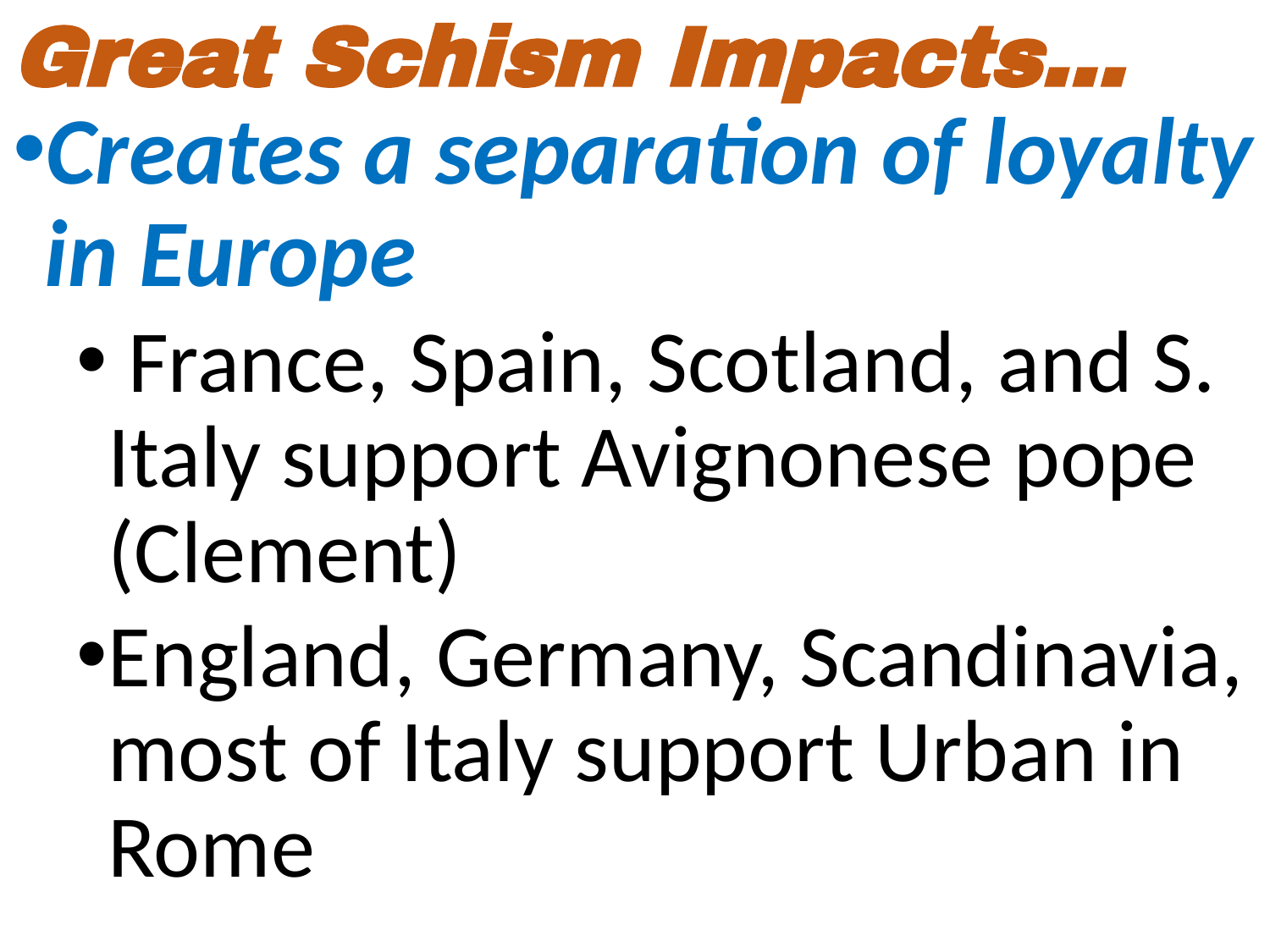

# Great Schism Impacts…
Creates a separation of loyalty in Europe
 France, Spain, Scotland, and S. Italy support Avignonese pope (Clement)
England, Germany, Scandinavia, most of Italy support Urban in Rome